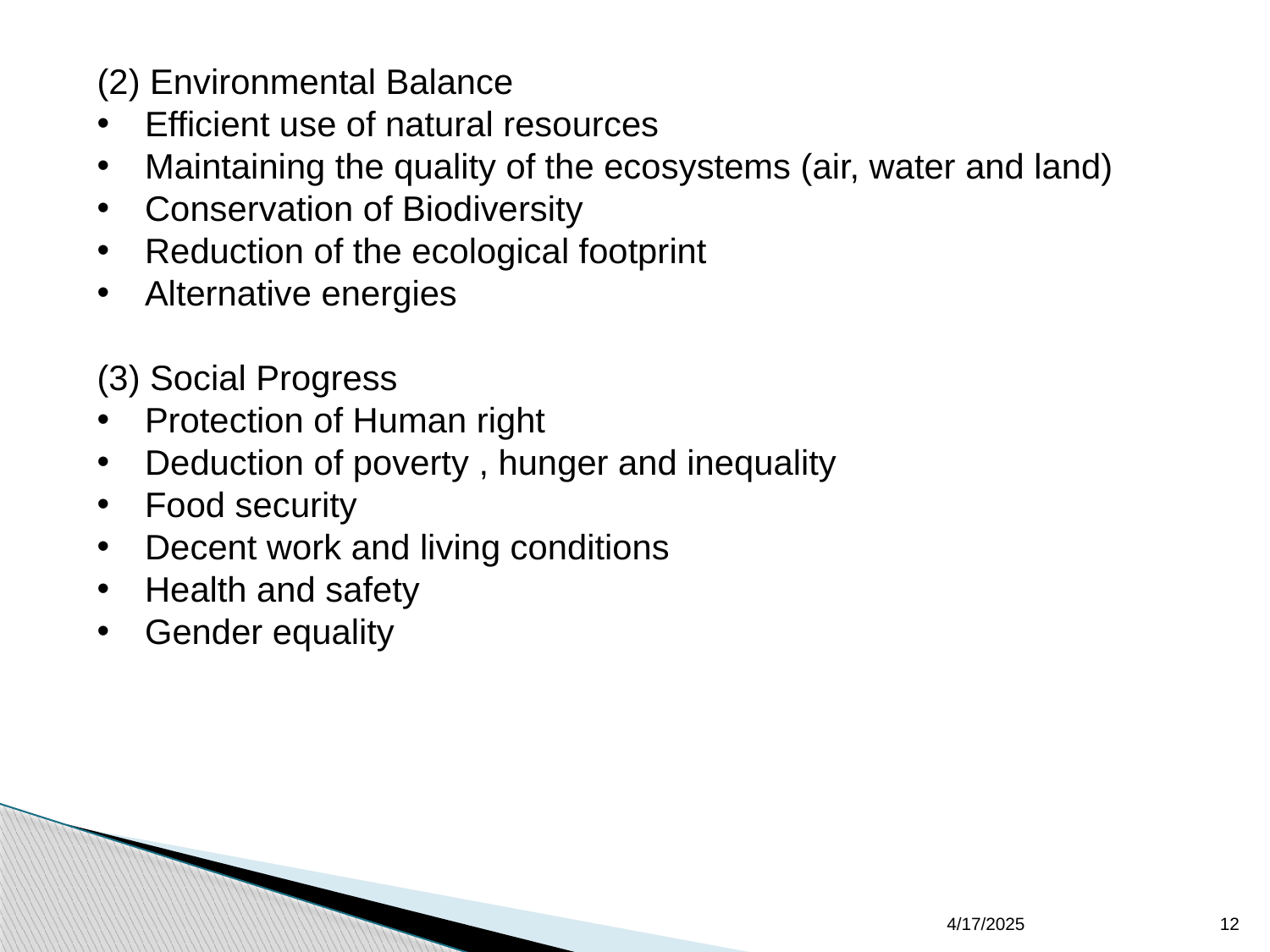

(2) Environmental Balance
Efficient use of natural resources
Maintaining the quality of the ecosystems (air, water and land)
Conservation of Biodiversity
Reduction of the ecological footprint
Alternative energies

(3) Social Progress
Protection of Human right
Deduction of poverty , hunger and inequality
Food security
Decent work and living conditions
Health and safety
Gender equality

4/17/2025
12